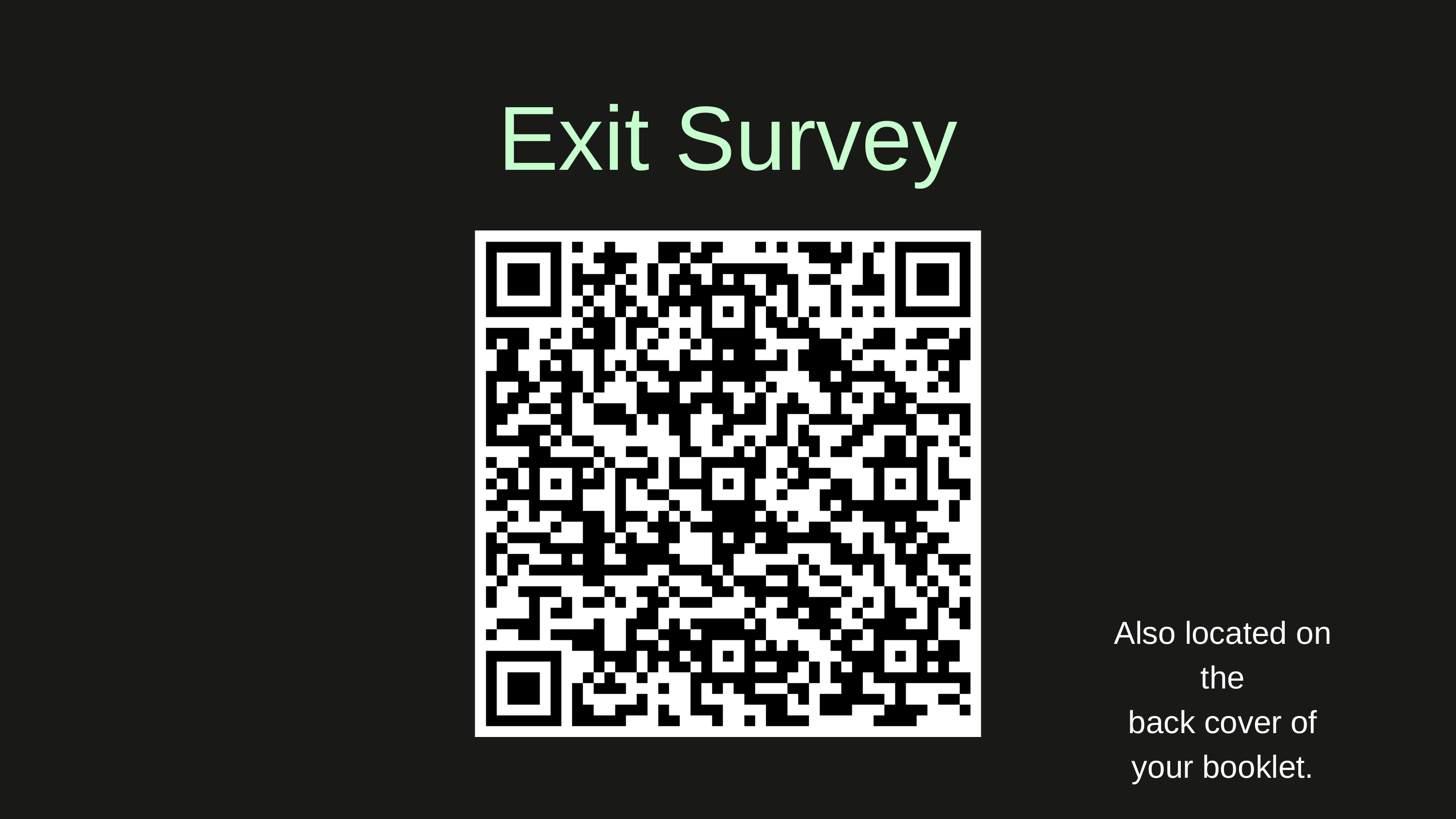

Exit Survey

Also located on the
back cover of
your booklet.